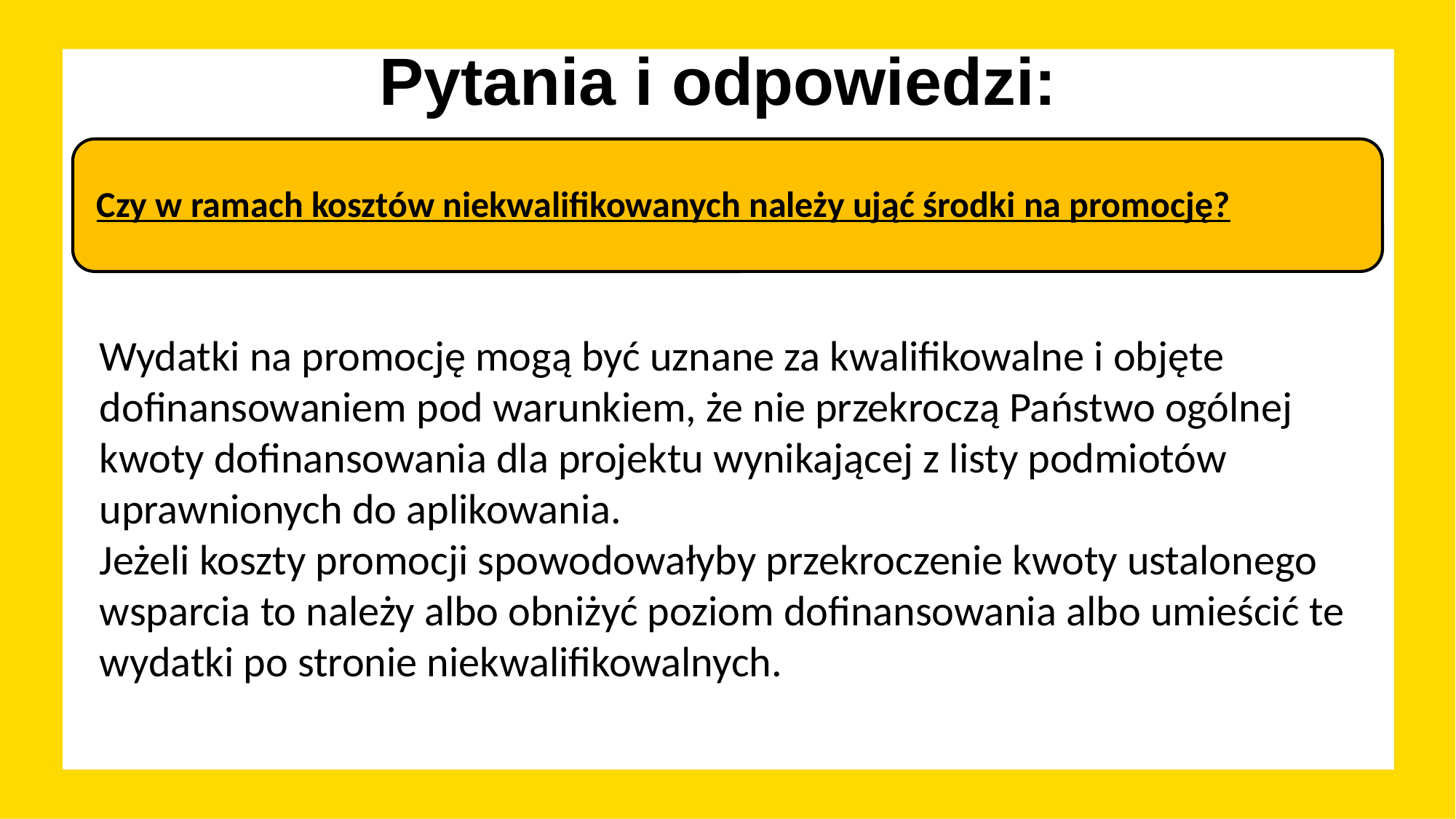

# Pytania i odpowiedzi:
Czy w ramach kosztów niekwalifikowanych należy ująć środki na promocję?
Wydatki na promocję mogą być uznane za kwalifikowalne i objęte dofinansowaniem pod warunkiem, że nie przekroczą Państwo ogólnej kwoty dofinansowania dla projektu wynikającej z listy podmiotów uprawnionych do aplikowania.
Jeżeli koszty promocji spowodowałyby przekroczenie kwoty ustalonego wsparcia to należy albo obniżyć poziom dofinansowania albo umieścić te wydatki po stronie niekwalifikowalnych.